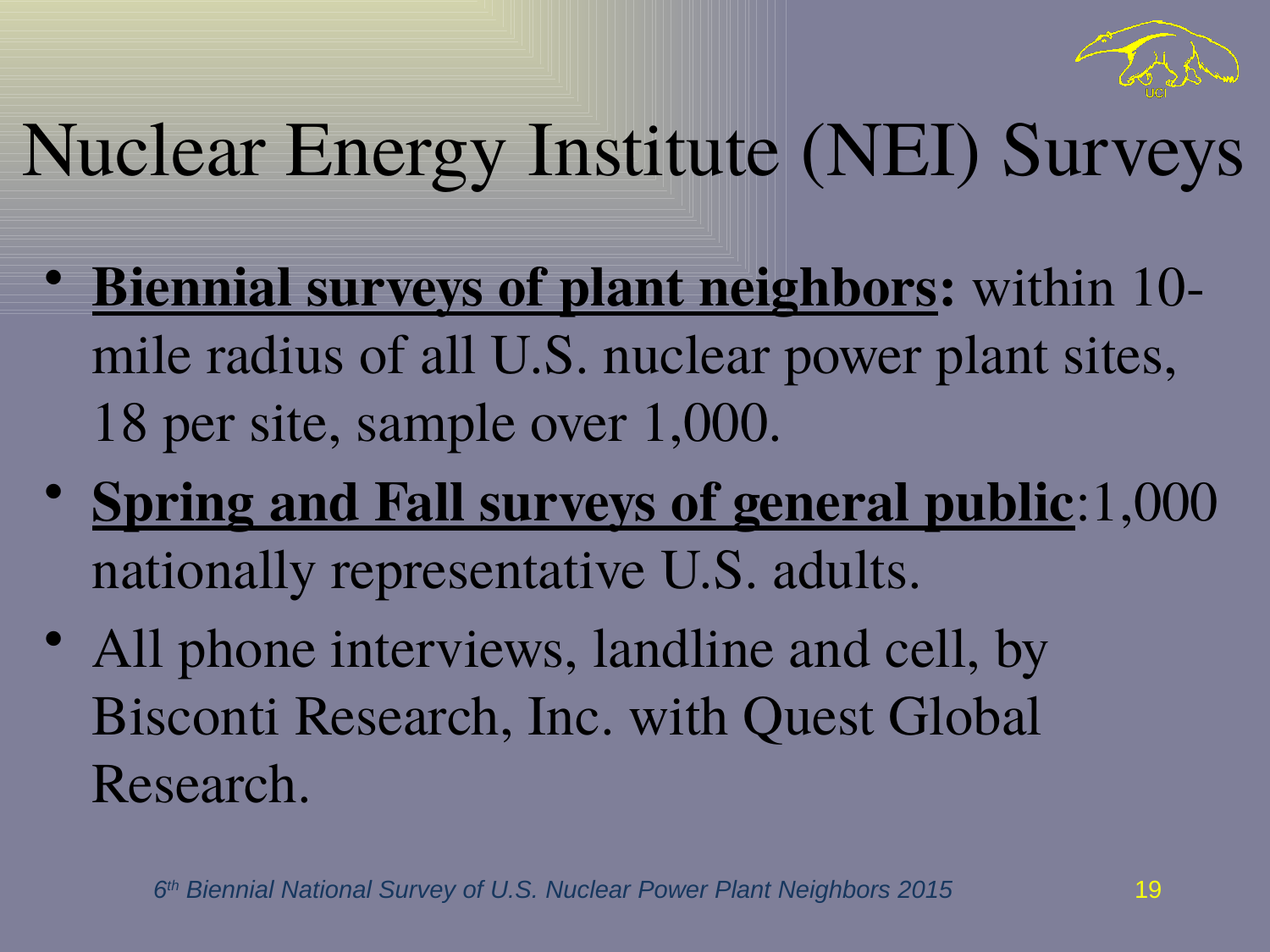

# Nuclear Energy Institute (NEI) Surveys
Biennial surveys of plant neighbors: within 10-mile radius of all U.S. nuclear power plant sites, 18 per site, sample over 1,000.
Spring and Fall surveys of general public:1,000 nationally representative U.S. adults.
All phone interviews, landline and cell, by Bisconti Research, Inc. with Quest Global Research.

6th Biennial National Survey of U.S. Nuclear Power Plant Neighbors 2015
19